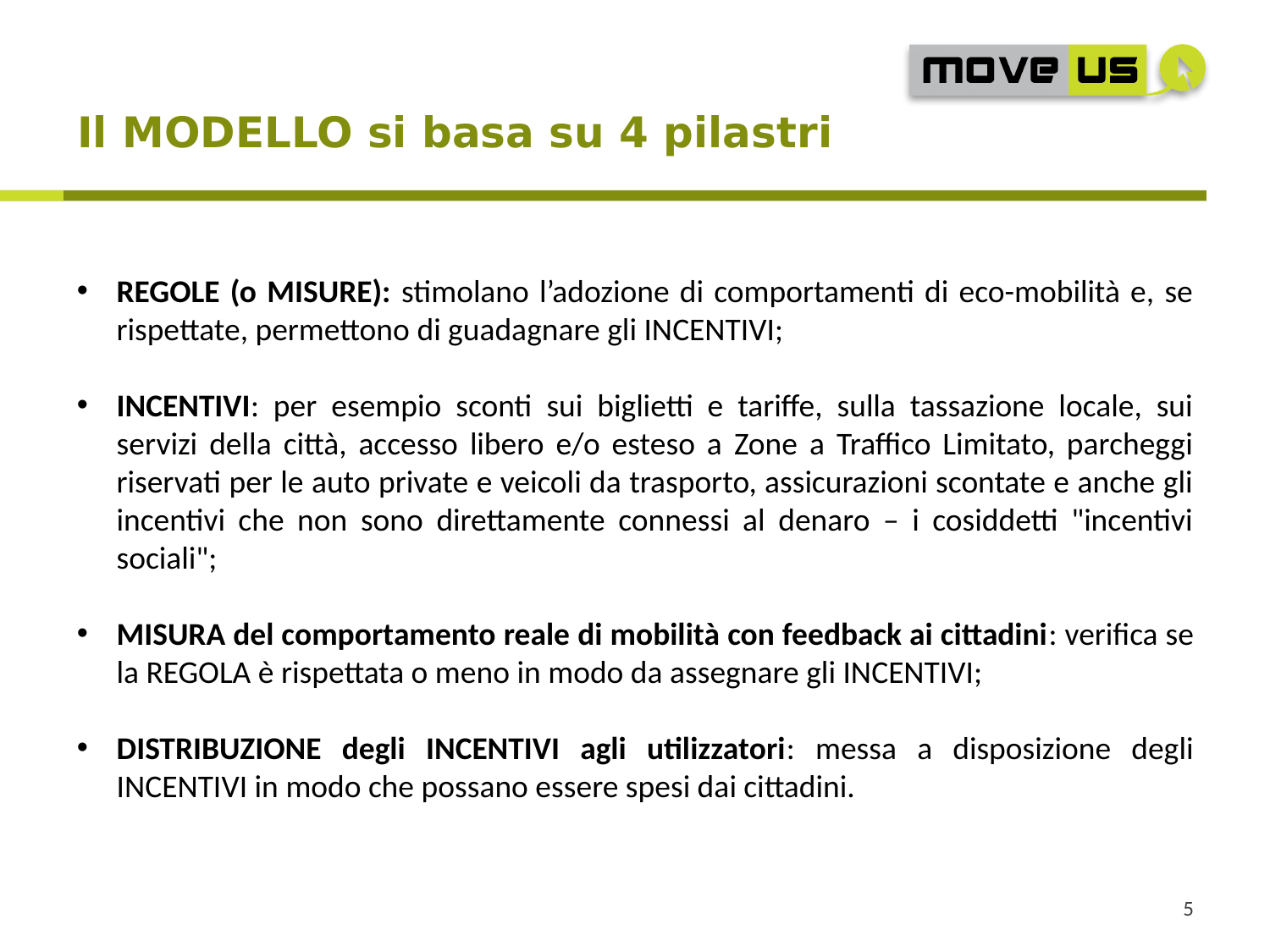

Il MODELLO si basa su 4 pilastri
REGOLE (o MISURE): stimolano l’adozione di comportamenti di eco-mobilità e, se rispettate, permettono di guadagnare gli INCENTIVI;

INCENTIVI: per esempio sconti sui biglietti e tariffe, sulla tassazione locale, sui servizi della città, accesso libero e/o esteso a Zone a Traffico Limitato, parcheggi riservati per le auto private e veicoli da trasporto, assicurazioni scontate e anche gli incentivi che non sono direttamente connessi al denaro – i cosiddetti "incentivi sociali";

MISURA del comportamento reale di mobilità con feedback ai cittadini: verifica se la REGOLA è rispettata o meno in modo da assegnare gli INCENTIVI;

DISTRIBUZIONE degli INCENTIVI agli utilizzatori: messa a disposizione degli INCENTIVI in modo che possano essere spesi dai cittadini.
5